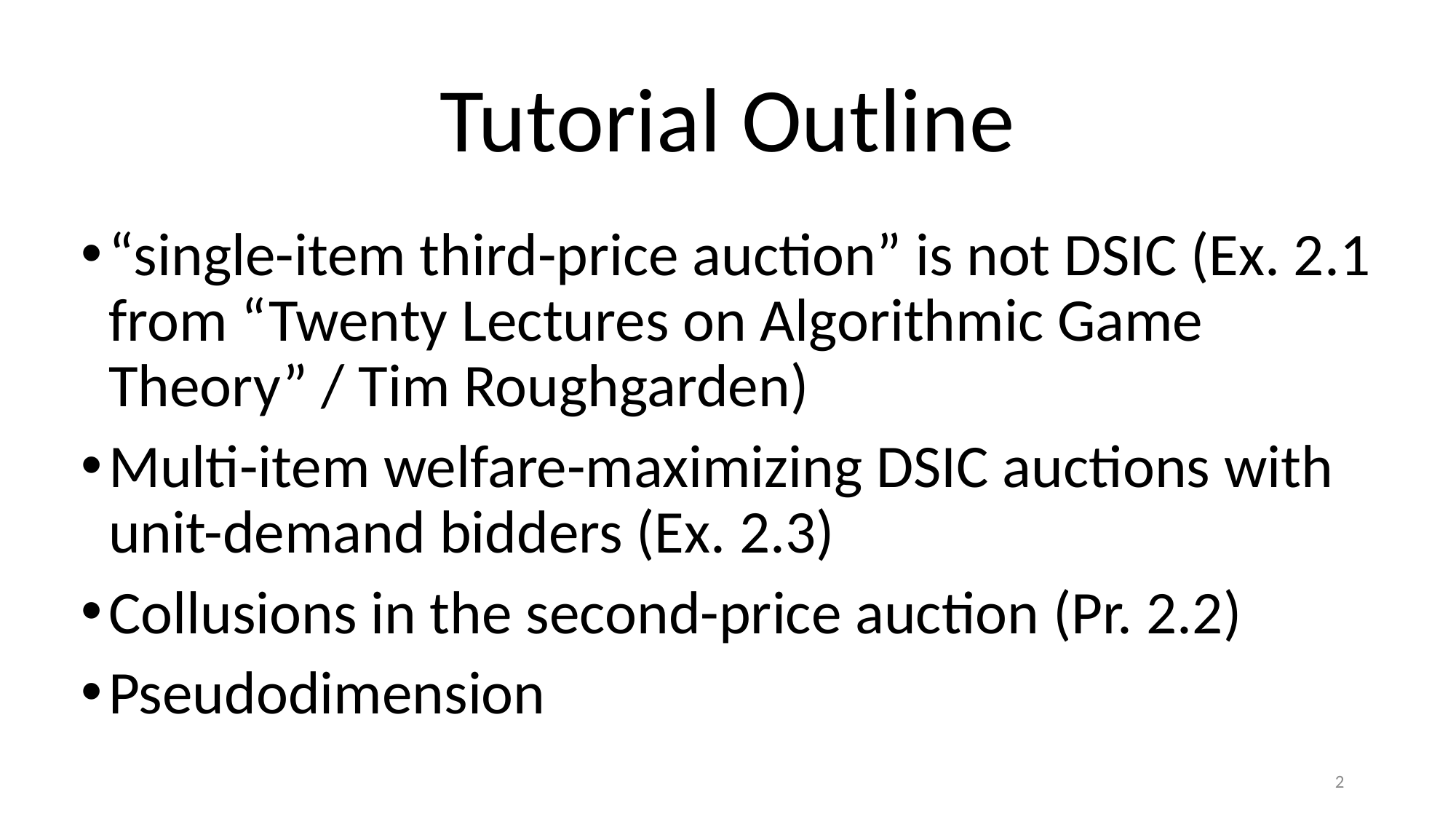

# Tutorial Outline
“single-item third-price auction” is not DSIC (Ex. 2.1 from “Twenty Lectures on Algorithmic Game Theory” / Tim Roughgarden)
Multi-item welfare-maximizing DSIC auctions with unit-demand bidders (Ex. 2.3)
Collusions in the second-price auction (Pr. 2.2)
Pseudodimension
2